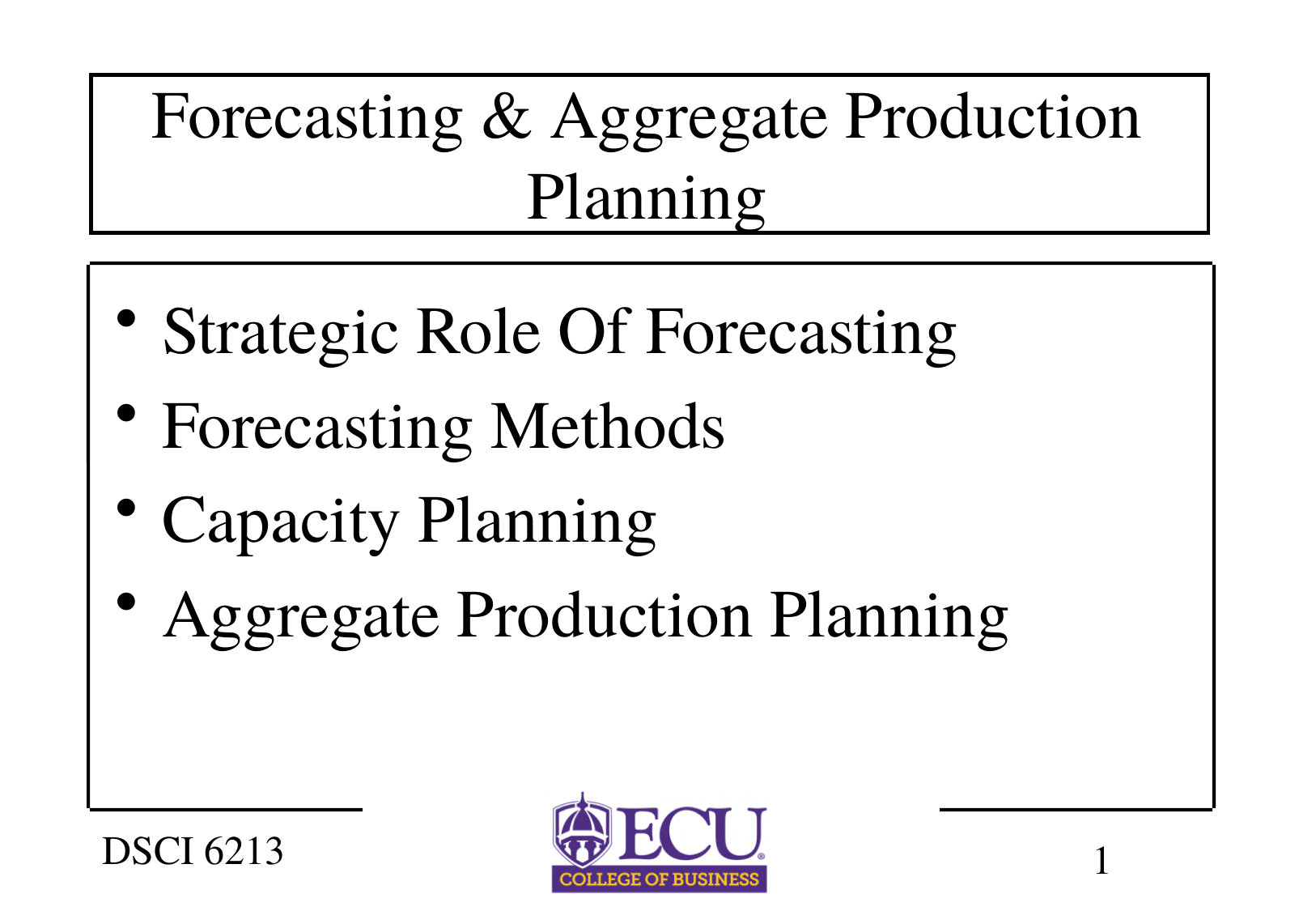

# Forecasting & Aggregate Production Planning
Strategic Role Of Forecasting
Forecasting Methods
Capacity Planning
Aggregate Production Planning